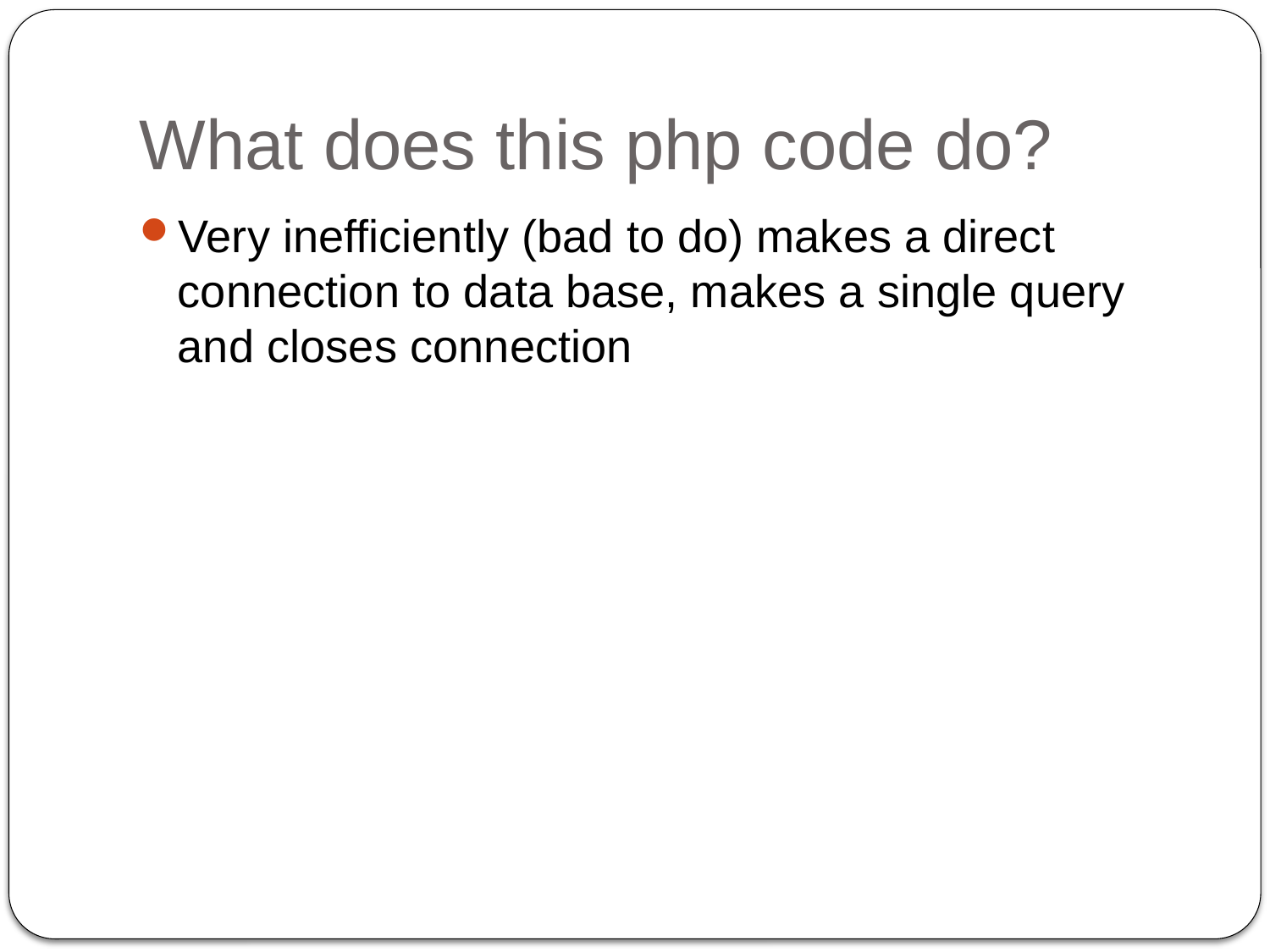

# What does this php code do?
Very inefficiently (bad to do) makes a direct connection to data base, makes a single query and closes connection